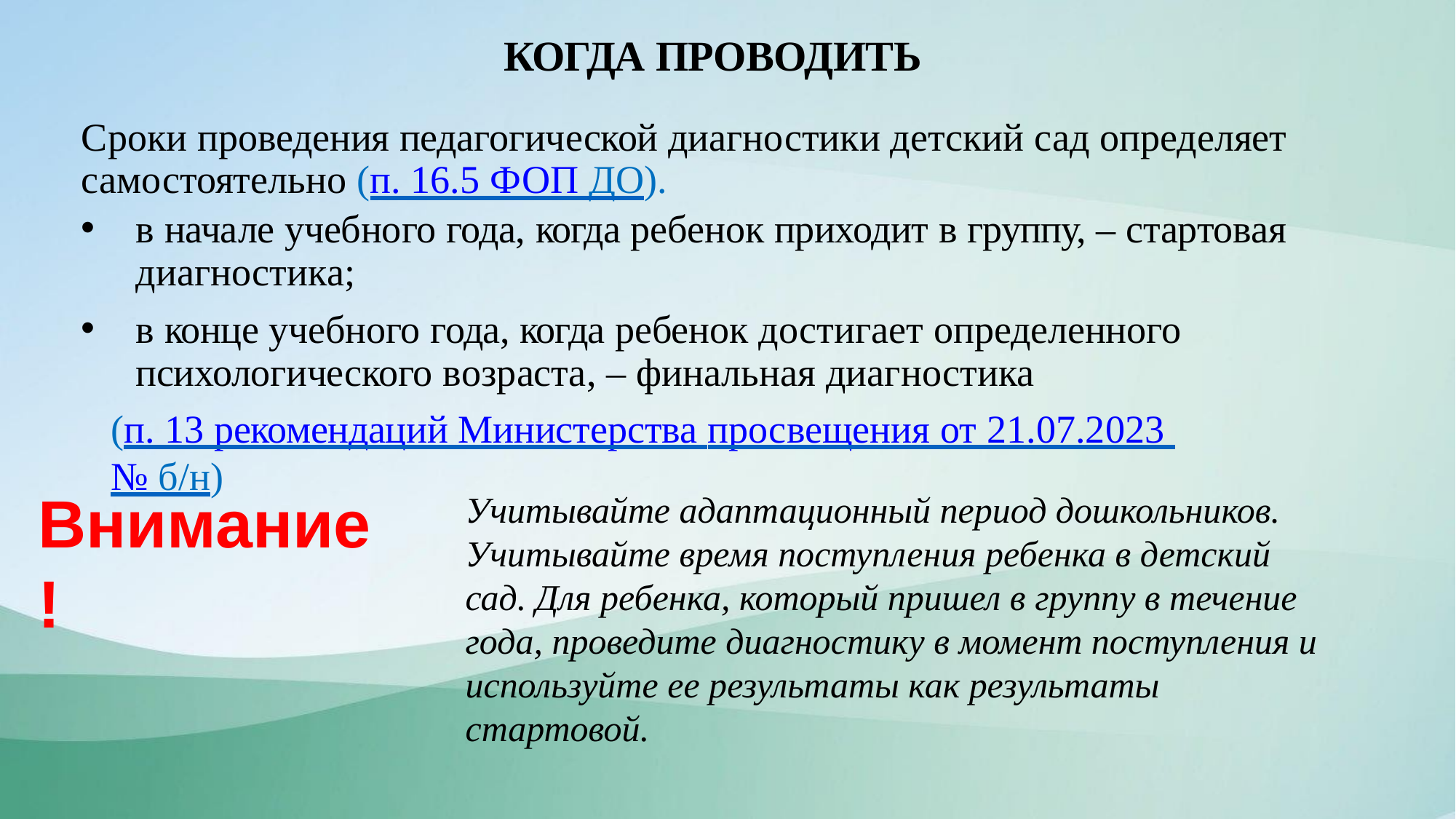

# КОГДА ПРОВОДИТЬ
Сроки проведения педагогической диагностики детский сад определяет  самостоятельно (п. 16.5 ФОП ДО).
в начале учебного года, когда ребенок приходит в группу, – стартовая  диагностика;
в конце учебного года, когда ребенок достигает определенного  психологического возраста, – финальная диагностика
(п. 13 рекомендаций Министерства просвещения от 21.07.2023 № б/н)
Внимание!
Учитывайте адаптационный период дошкольников.
Учитывайте время поступления ребенка в детский сад. Для ребенка, который пришел в группу в течение года, проведите диагностику в момент поступления и используйте ее результаты как результаты стартовой.